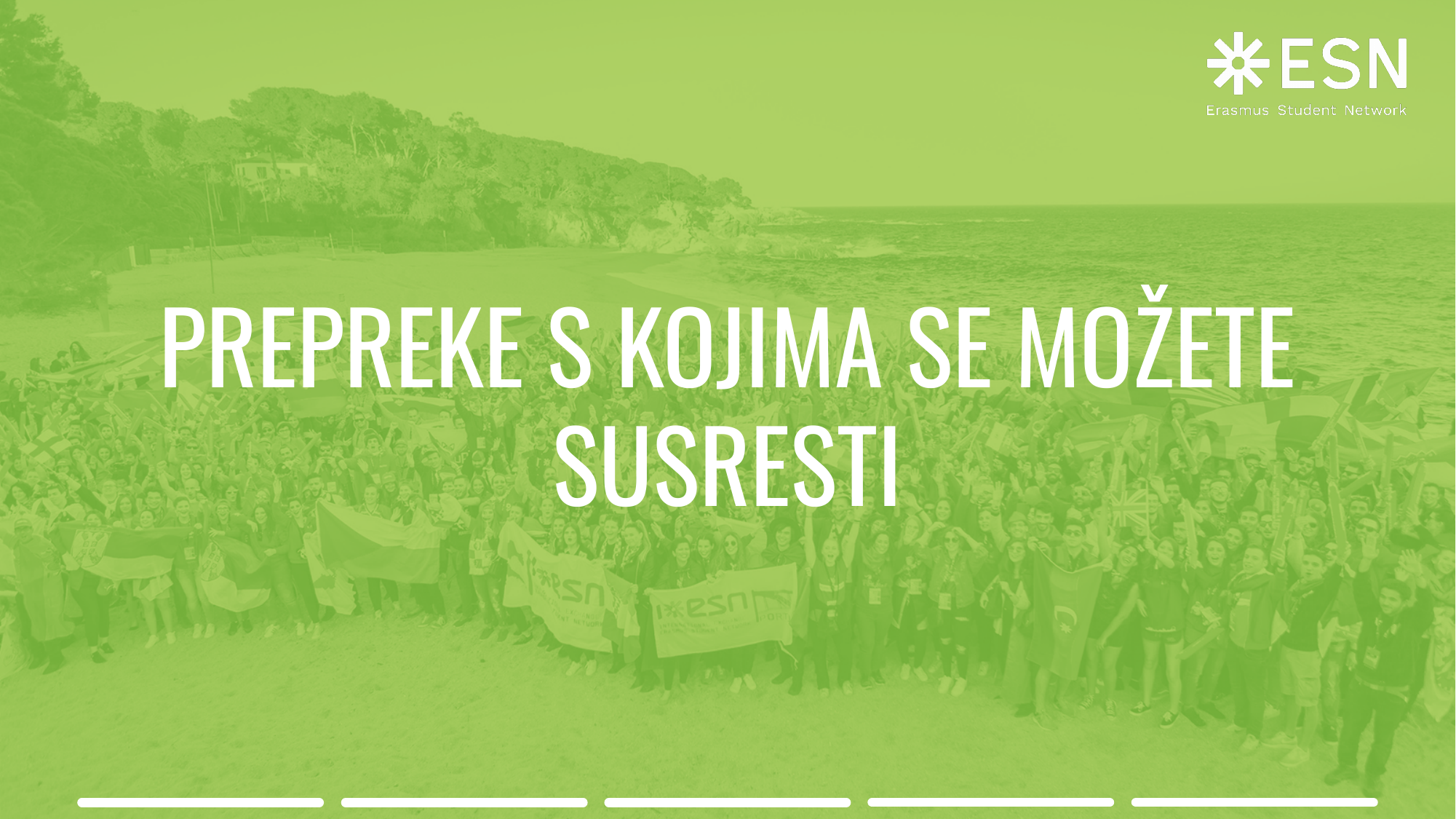

# PREPREKE S KOJIMA SE MOŽETE SUSRESTI